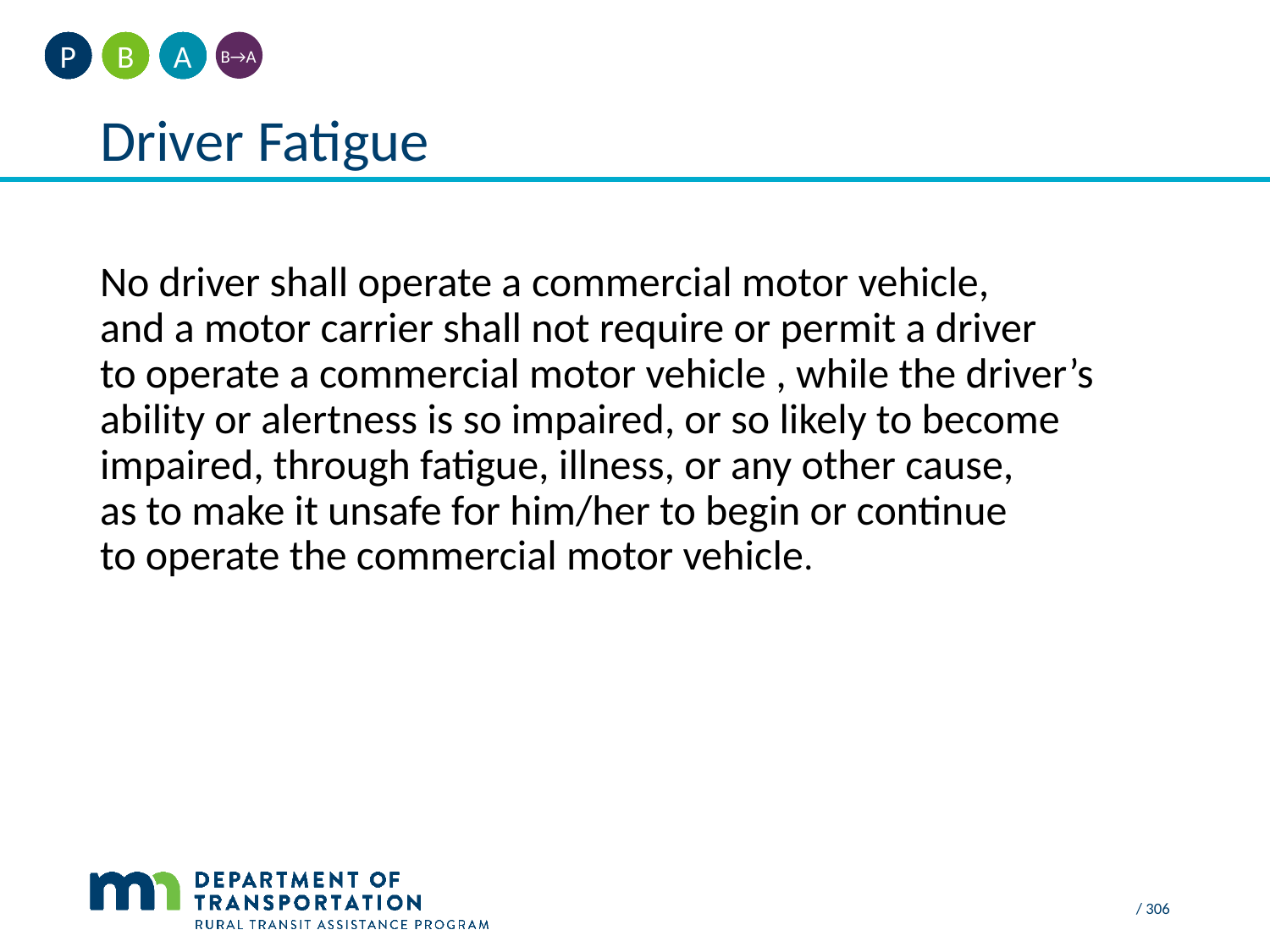

A
B
P

B→A
# Driver Fatigue
No driver shall operate a commercial motor vehicle,
and a motor carrier shall not require or permit a driver
to operate a commercial motor vehicle , while the driver’s ability or alertness is so impaired, or so likely to become impaired, through fatigue, illness, or any other cause,
as to make it unsafe for him/her to begin or continue
to operate the commercial motor vehicle.
 / 306